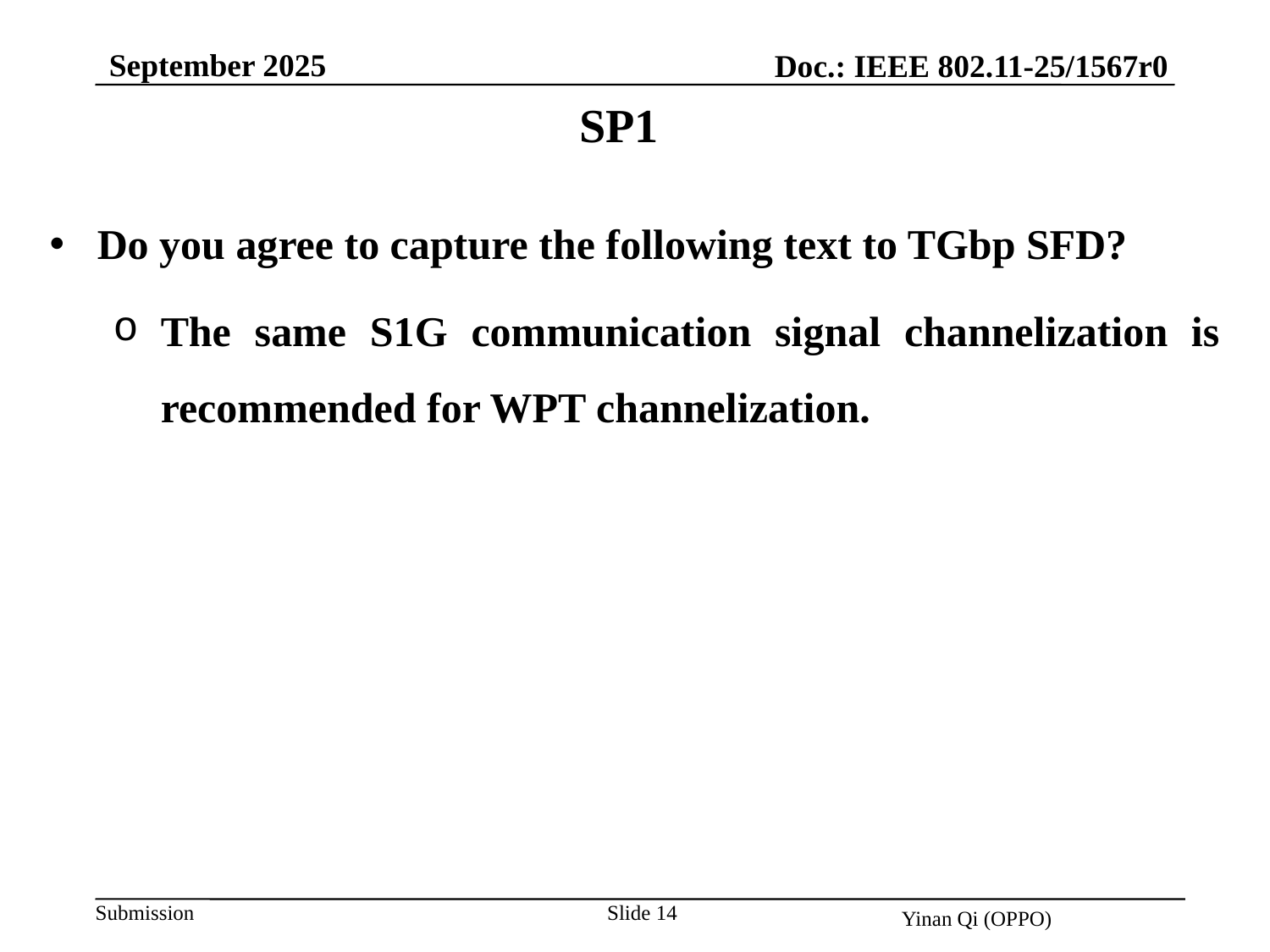

September 2025
Doc.: IEEE 802.11-25/1567r0
SP1
Do you agree to capture the following text to TGbp SFD?
The same S1G communication signal channelization is recommended for WPT channelization.

Slide 14
Yinan Qi (OPPO)